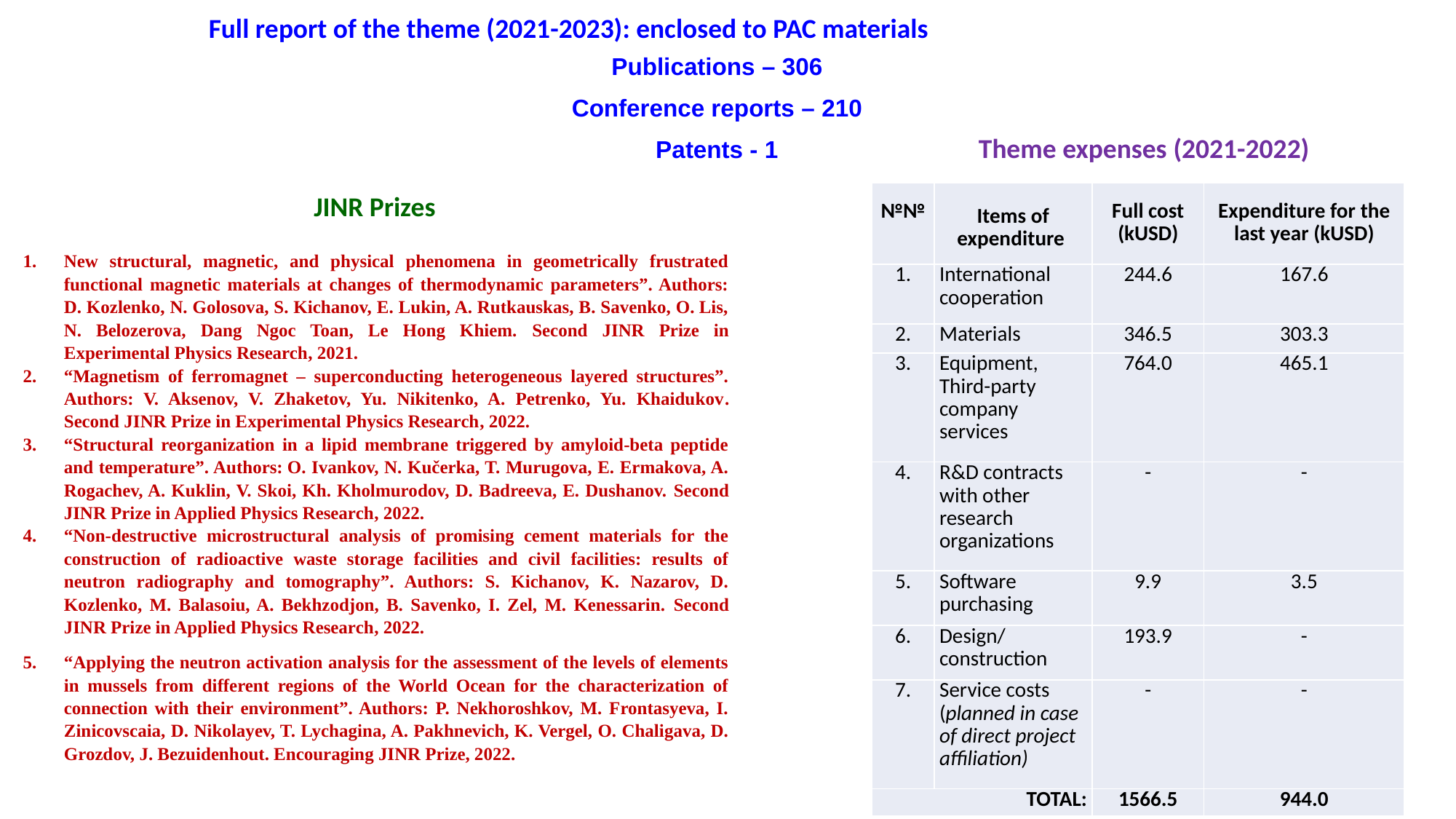

Full report of the theme (2021-2023): enclosed to PAC materials
Publications – 306
Conference reports – 210
Patents - 1
Theme expenses (2021-2022)
| №№ | Items of expenditure | Full cost (kUSD) | Expenditure for the last year (kUSD) |
| --- | --- | --- | --- |
| 1. | International cooperation | 244.6 | 167.6 |
| 2. | Materials | 346.5 | 303.3 |
| 3. | Equipment, Third-party company services | 764.0 | 465.1 |
| 4. | R&D contracts with other research organizations | - | - |
| 5. | Software purchasing | 9.9 | 3.5 |
| 6. | Design/construction | 193.9 | - |
| 7. | Service costs (planned in case of direct project affiliation) | - | - |
| TOTAL: |  | 1566.5 | 944.0 |
JINR Prizes

New structural, magnetic, and physical phenomena in geometrically frustrated functional magnetic materials at changes of thermodynamic parameters”. Authors: D. Kozlenko, N. Golosova, S. Kichanov, E. Lukin, A. Rutkauskas, B. Savenko, O. Lis, N. Belozerova, Dang Ngoc Toan, Le Hong Khiem. Second JINR Prize in Experimental Physics Research, 2021.
“Magnetism of ferromagnet – superconducting heterogeneous layered structures”. Authors: V. Aksenov, V. Zhaketov, Yu. Nikitenko, A. Petrenko, Yu. Khaidukov. Second JINR Prize in Experimental Physics Research, 2022.
“Structural reorganization in a lipid membrane triggered by amyloid-beta peptide and temperature”. Authors: O. Ivankov, N. Kučerka, T. Murugova, E. Ermakova, A. Rogachev, A. Kuklin, V. Skoi, Kh. Kholmurodov, D. Badreeva, E. Dushanov. Second JINR Prize in Applied Physics Research, 2022.
“Non-destructive microstructural analysis of promising cement materials for the construction of radioactive waste storage facilities and civil facilities: results of neutron radiography and tomography”. Authors: S. Kichanov, K. Nazarov, D. Kozlenko, M. Balasoiu, A. Bekhzodjon, B. Savenko, I. Zel, M. Kenessarin. Second JINR Prize in Applied Physics Research, 2022.
“Applying the neutron activation analysis for the assessment of the levels of elements in mussels from different regions of the World Ocean for the characterization of connection with their environment”. Authors: P. Nekhoroshkov, M. Frontasyeva, I. Zinicovscaia, D. Nikolayev, T. Lychagina, A. Pakhnevich, K. Vergel, O. Chaligava, D. Grozdov, J. Bezuidenhout. Encouraging JINR Prize, 2022.